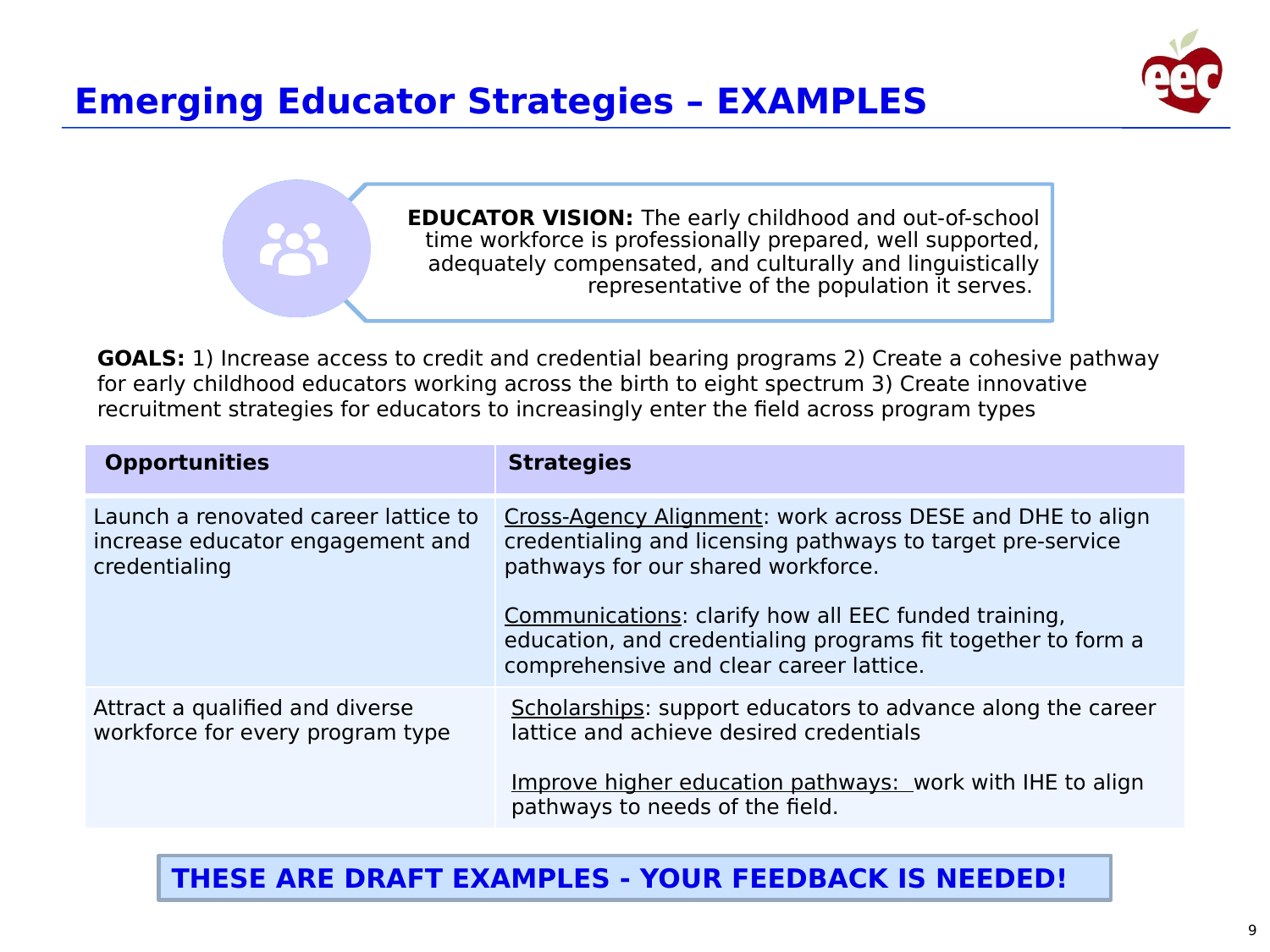

Emerging Educator Strategies – EXAMPLES

EDUCATOR VISION: The early childhood and out-of-school time workforce is professionally prepared, well supported, adequately compensated, and culturally and linguistically representative of the population it serves.

SYSTEM: The Department and the Board of Early Education and Care will efficiently and effectively steward public investments in early education and care with utmost integrity, transparency and accountability to the people of Massachusetts.

GOALS: 1) Increase access to credit and credential bearing programs 2) Create a cohesive pathway for early childhood educators working across the birth to eight spectrum 3) Create innovative recruitment strategies for educators to increasingly enter the field across program types

| Opportunities | Strategies |
| --- | --- |
| Launch a renovated career lattice to increase educator engagement and credentialing | Cross-Agency Alignment: work across DESE and DHE to align credentialing and licensing pathways to target pre-service pathways for our shared workforce. Communications: clarify how all EEC funded training, education, and credentialing programs fit together to form a comprehensive and clear career lattice. |
| Attract a qualified and diverse workforce for every program type | Scholarships: support educators to advance along the career lattice and achieve desired credentials Improve higher education pathways:  work with IHE to align pathways to needs of the field. |
THESE ARE DRAFT EXAMPLES - YOUR FEEDBACK IS NEEDED!
9